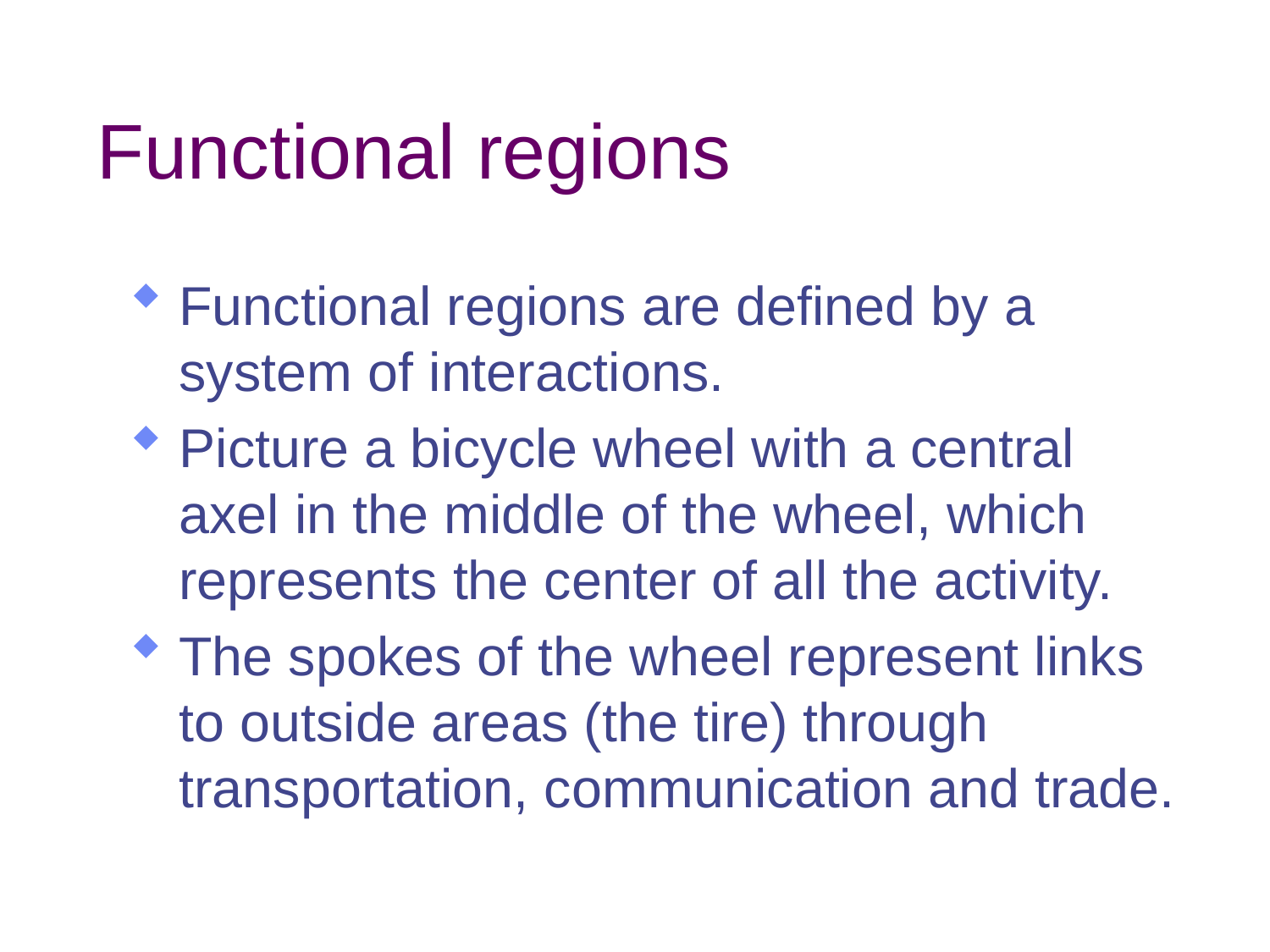

# Functional regions
Functional regions are defined by a system of interactions.
Picture a bicycle wheel with a central axel in the middle of the wheel, which represents the center of all the activity.
The spokes of the wheel represent links to outside areas (the tire) through transportation, communication and trade.